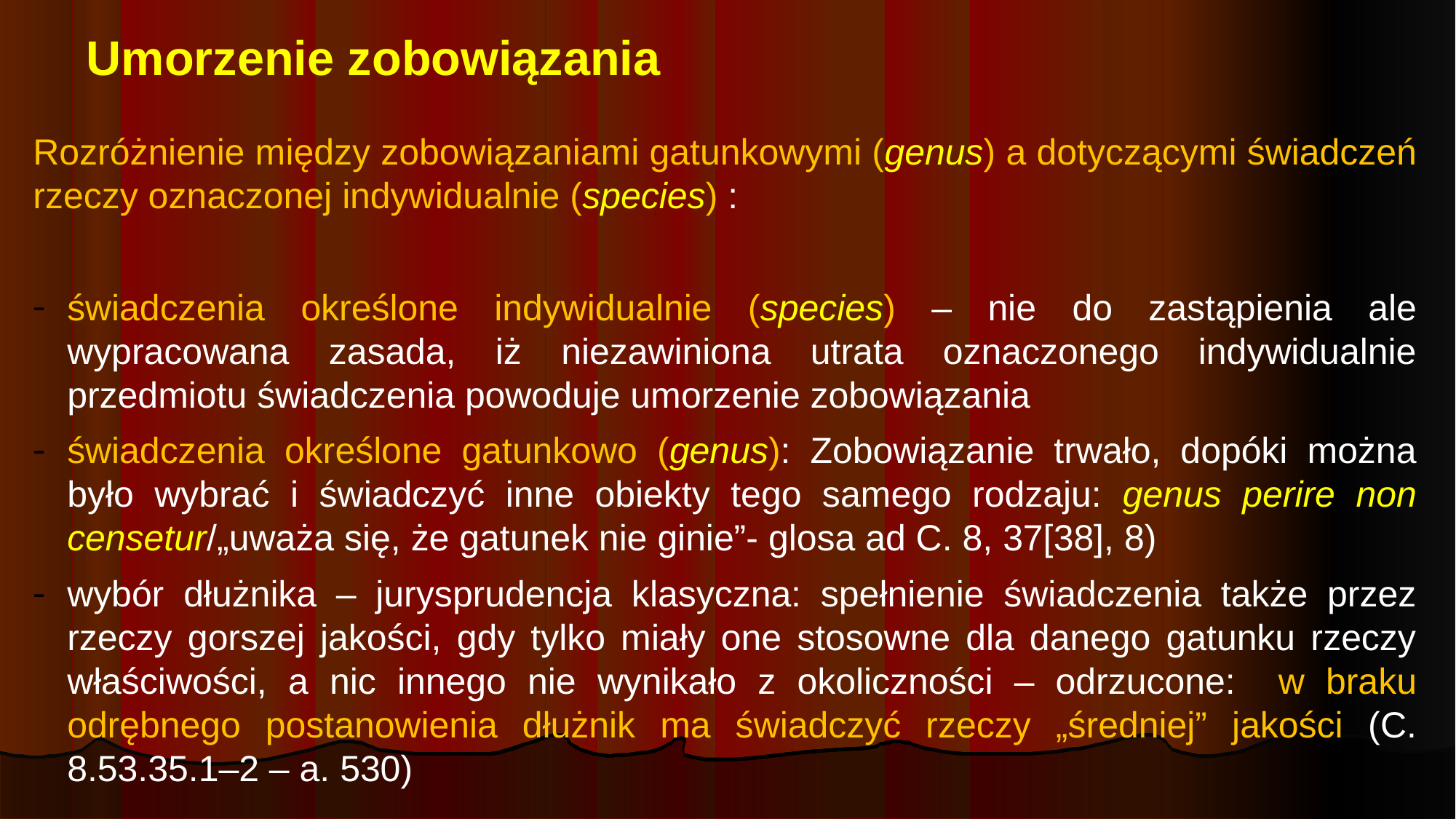

Umorzenie zobowiązania
Rozróżnienie między zobowiązaniami gatunkowymi (genus) a dotyczącymi świadczeń rzeczy oznaczonej indywidualnie (species) :

świadczenia określone indywidualnie (species) – nie do zastąpienia ale wypracowana zasada, iż niezawiniona utrata oznaczonego indywidualnie przedmiotu świadczenia powoduje umorzenie zobowiązania
świadczenia określone gatunkowo (genus): Zobowiązanie trwało, dopóki można było wybrać i świadczyć inne obiekty tego samego rodzaju: genus perire non censetur/„uważa się, że gatunek nie ginie”- glosa ad C. 8, 37[38], 8)
wybór dłużnika – jurysprudencja klasyczna: spełnienie świadczenia także przez rzeczy gorszej jakości, gdy tylko miały one stosowne dla danego gatunku rzeczy właściwości, a nic innego nie wynikało z okoliczności – odrzucone:  w braku odrębnego postanowienia dłużnik ma świadczyć rzeczy „średniej” jakości (C. 8.53.35.1–2 – a. 530)